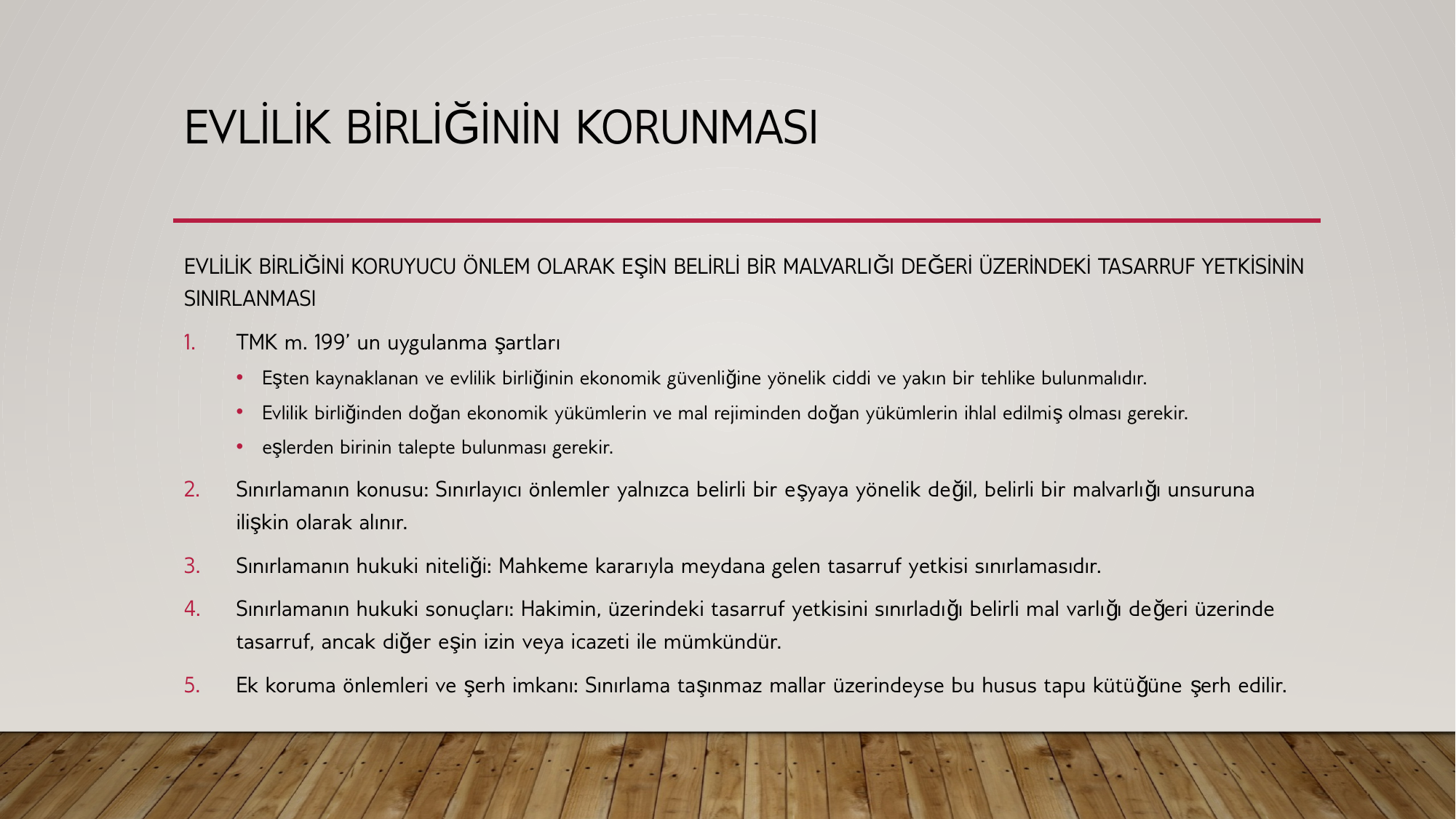

# EVLİLİK BİRLİĞİNİN KORUNMASI
EVLİLİK BİRLİĞİNİ KORUYUCU ÖNLEM OLARAK EŞİN BELİRLİ BİR MALVARLIĞI DEĞERİ ÜZERİNDEKİ TASARRUF YETKİSİNİN SINIRLANMASI
TMK m. 199’ un uygulanma şartları
Eşten kaynaklanan ve evlilik birliğinin ekonomik güvenliğine yönelik ciddi ve yakın bir tehlike bulunmalıdır.
Evlilik birliğinden doğan ekonomik yükümlerin ve mal rejiminden doğan yükümlerin ihlal edilmiş olması gerekir.
eşlerden birinin talepte bulunması gerekir.
Sınırlamanın konusu: Sınırlayıcı önlemler yalnızca belirli bir eşyaya yönelik değil, belirli bir malvarlığı unsuruna ilişkin olarak alınır.
Sınırlamanın hukuki niteliği: Mahkeme kararıyla meydana gelen tasarruf yetkisi sınırlamasıdır.
Sınırlamanın hukuki sonuçları: Hakimin, üzerindeki tasarruf yetkisini sınırladığı belirli mal varlığı değeri üzerinde tasarruf, ancak diğer eşin izin veya icazeti ile mümkündür.
Ek koruma önlemleri ve şerh imkanı: Sınırlama taşınmaz mallar üzerindeyse bu husus tapu kütüğüne şerh edilir.